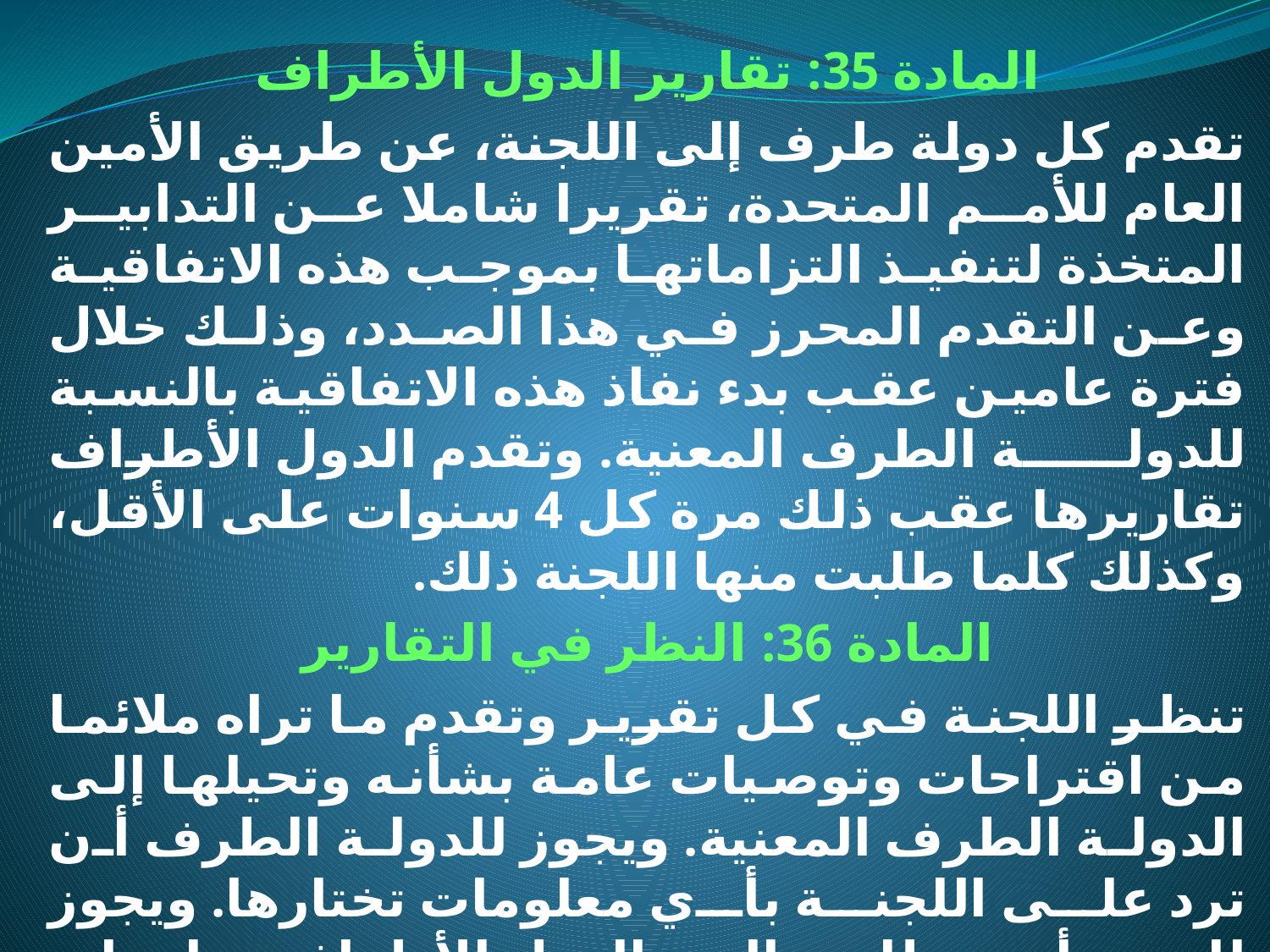

المادة 35: تقارير الدول الأطراف
تقدم كل دولة طرف إلى اللجنة، عن طريق الأمين العام للأمم المتحدة، تقريرا شاملا عن التدابير المتخذة لتنفيذ التزاماتها بموجب هذه الاتفاقية وعن التقدم المحرز في هذا الصدد، وذلك خلال فترة عامين عقب بدء نفاذ هذه الاتفاقية بالنسبة للدولة الطرف المعنية. وتقدم الدول الأطراف تقاريرها عقب ذلك مرة كل 4 سنوات على الأقل، وكذلك كلما طلبت منها اللجنة ذلك.
المادة 36: النظر في التقارير
تنظر اللجنة في كل تقرير وتقدم ما تراه ملائما من اقتراحات وتوصيات عامة بشأنه وتحيلها إلى الدولة الطرف المعنية. ويجوز للدولة الطرف أن ترد على اللجنة بأي معلومات تختارها. ويجوز للجنة أن تطلب إلى الدول الأطراف معلومات إضافية ذات صلة بتطبيق هذه الاتفاقية. وتتيح الدول الأطراف تقاريرها على نطاق واسع لعامة الجمهور في بلدانها وتيسر إمكانية الاطلاع على الاقتراحات والتوصيات العامة المتعلقة بهذه التقارير.